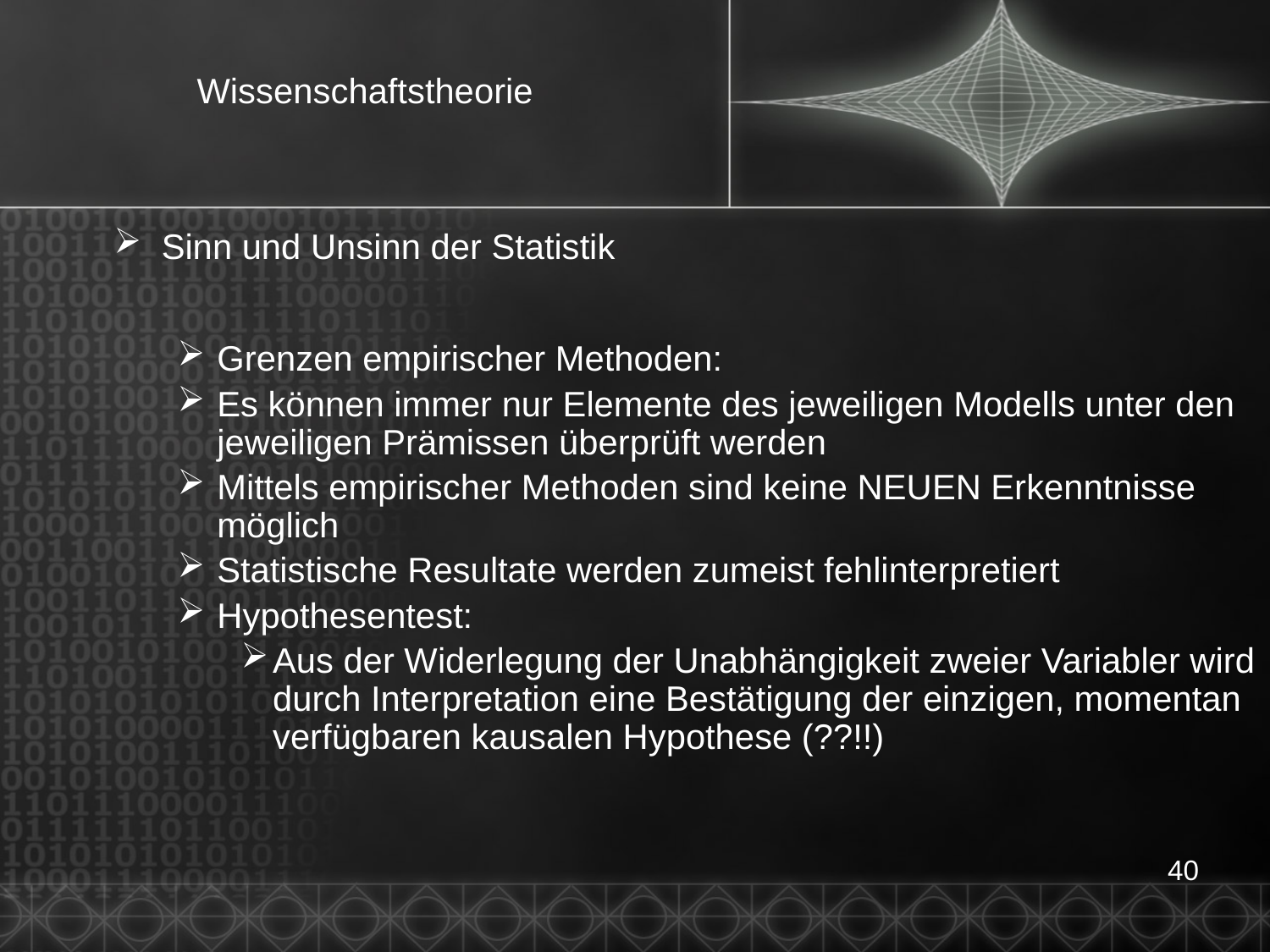

# Wissenschaftstheorie
Sinn und Unsinn der Statistik

Grenzen empirischer Methoden:
Es können immer nur Elemente des jeweiligen Modells unter den jeweiligen Prämissen überprüft werden
Mittels empirischer Methoden sind keine NEUEN Erkenntnisse möglich
Statistische Resultate werden zumeist fehlinterpretiert
Hypothesentest:
Aus der Widerlegung der Unabhängigkeit zweier Variabler wird durch Interpretation eine Bestätigung der einzigen, momentan verfügbaren kausalen Hypothese (??!!)